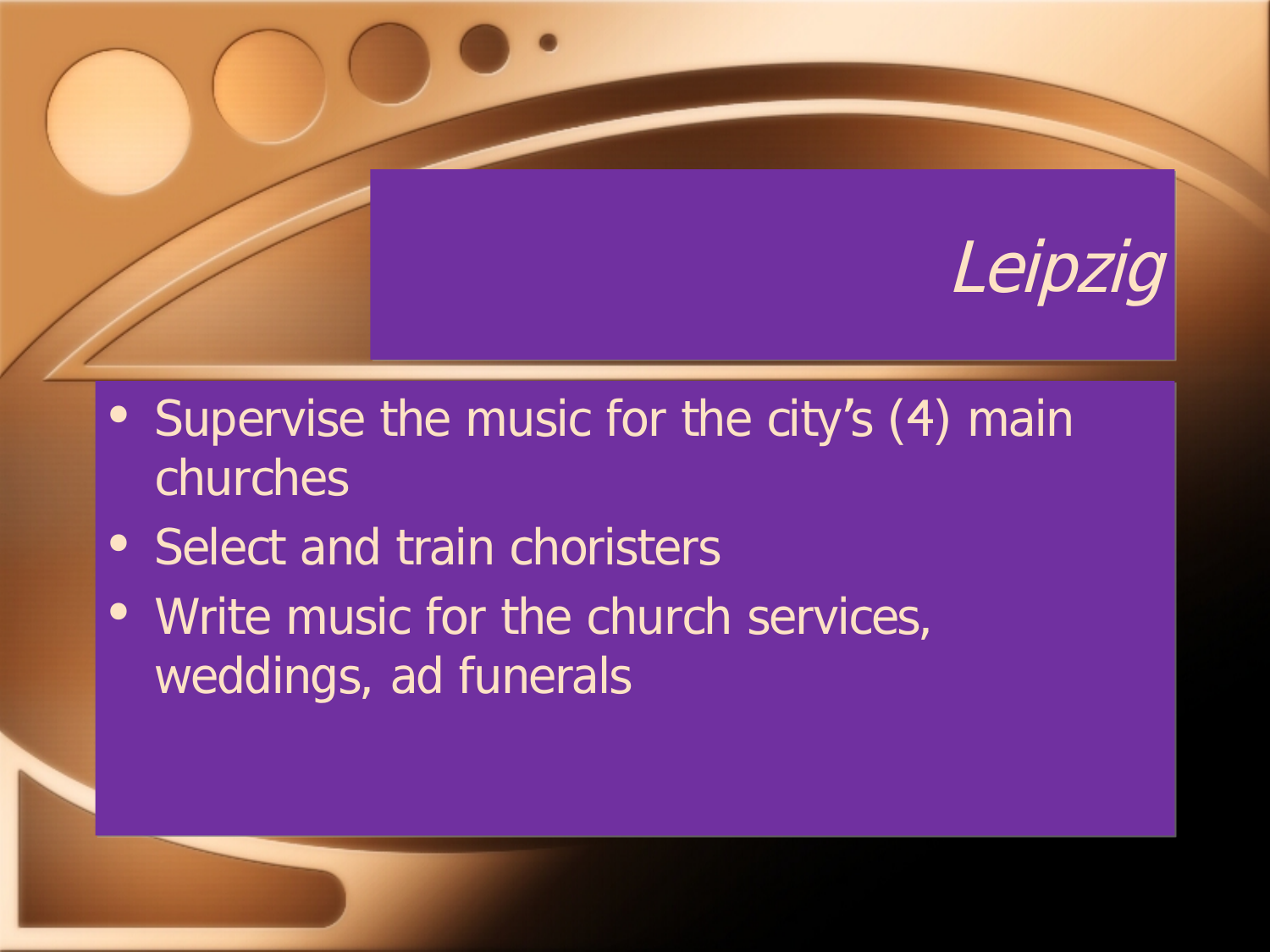

# Leipzig
Supervise the music for the city’s (4) main churches
Select and train choristers
Write music for the church services, weddings, ad funerals